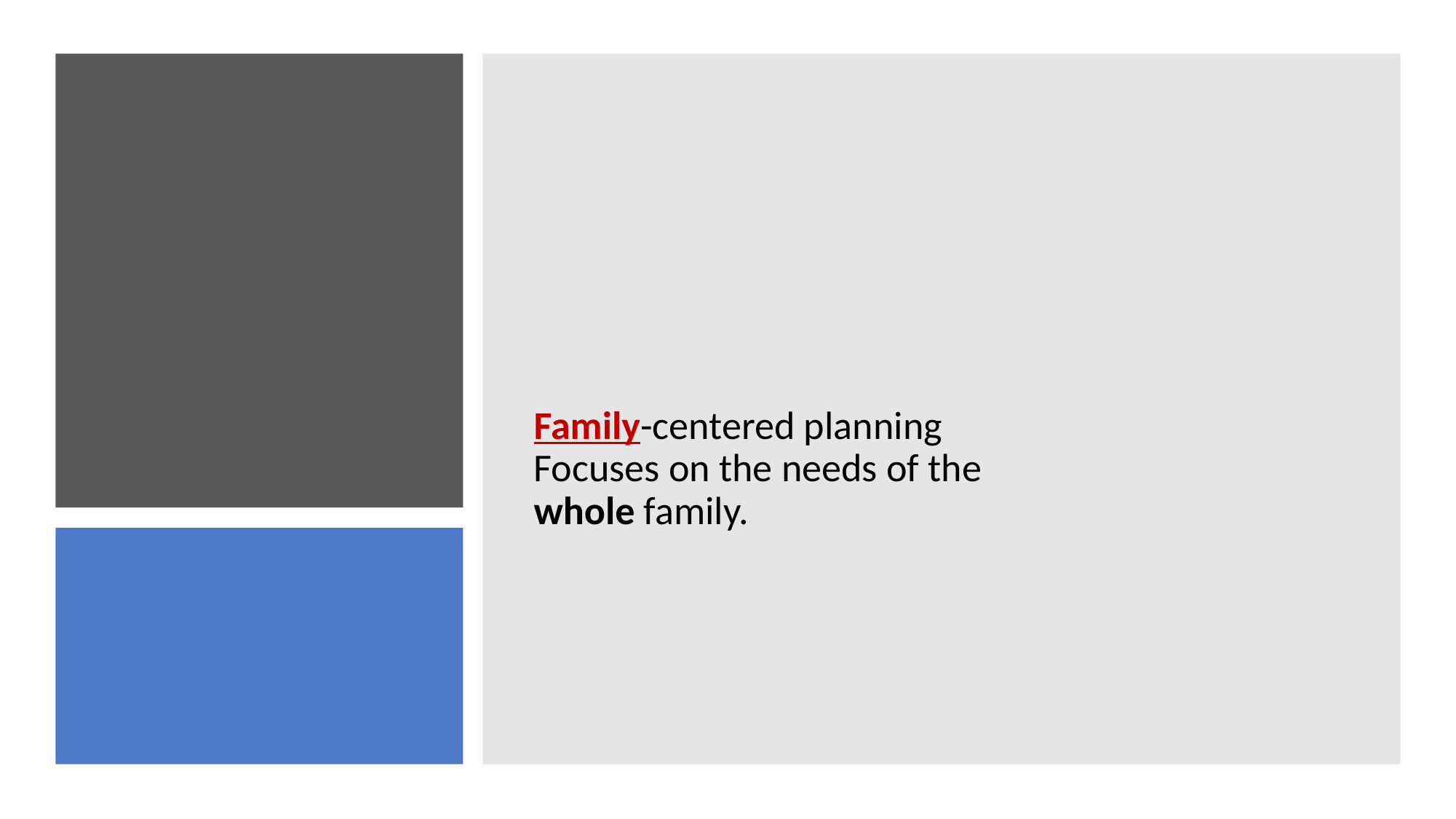

Family-centered planning Focuses on the needs of the whole family.